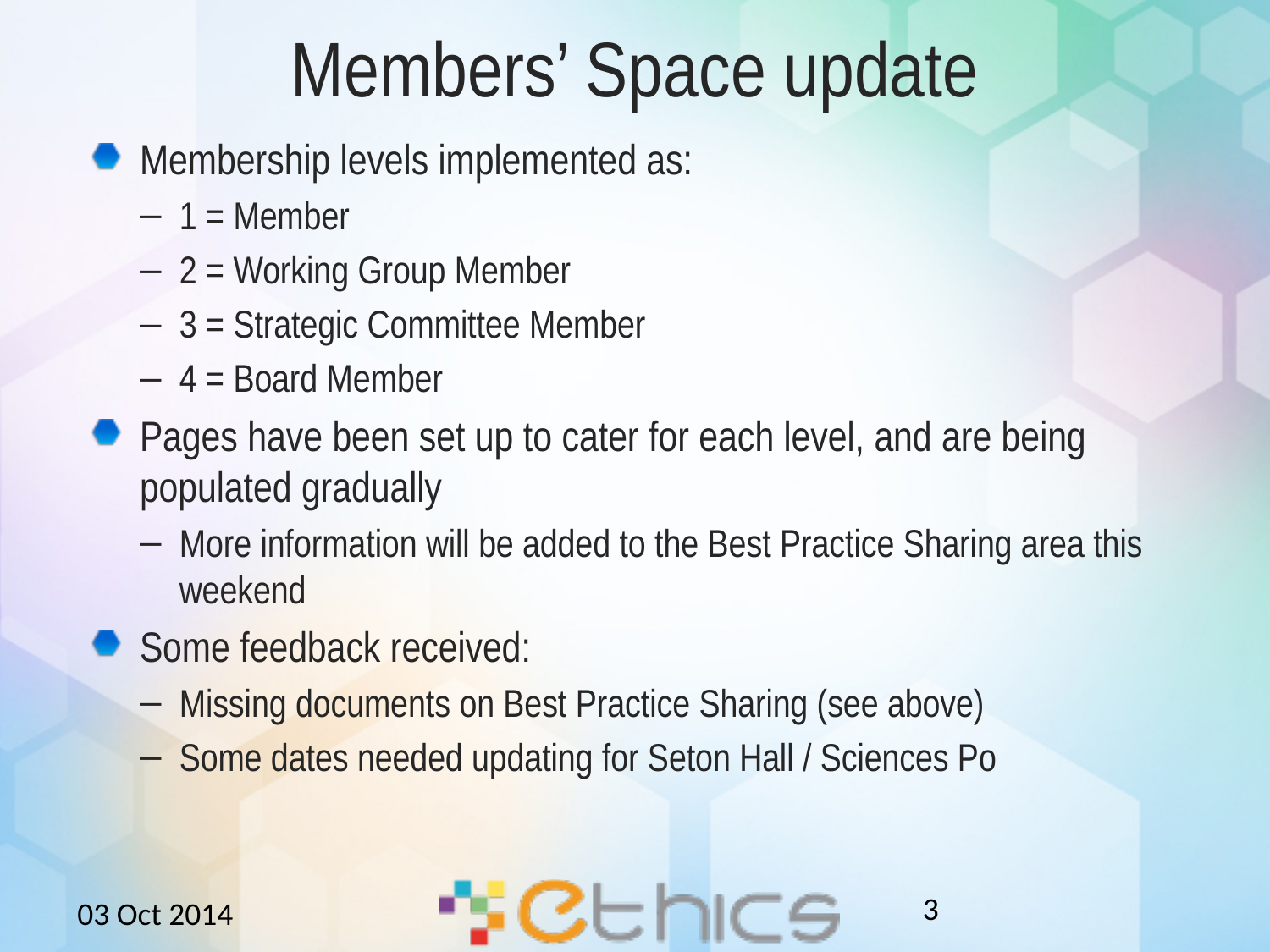

# Members’ Space update
Membership levels implemented as:
1 = Member
2 = Working Group Member
3 = Strategic Committee Member
4 = Board Member
Pages have been set up to cater for each level, and are being populated gradually
More information will be added to the Best Practice Sharing area this weekend
Some feedback received:
Missing documents on Best Practice Sharing (see above)
Some dates needed updating for Seton Hall / Sciences Po

3
03 Oct 2014